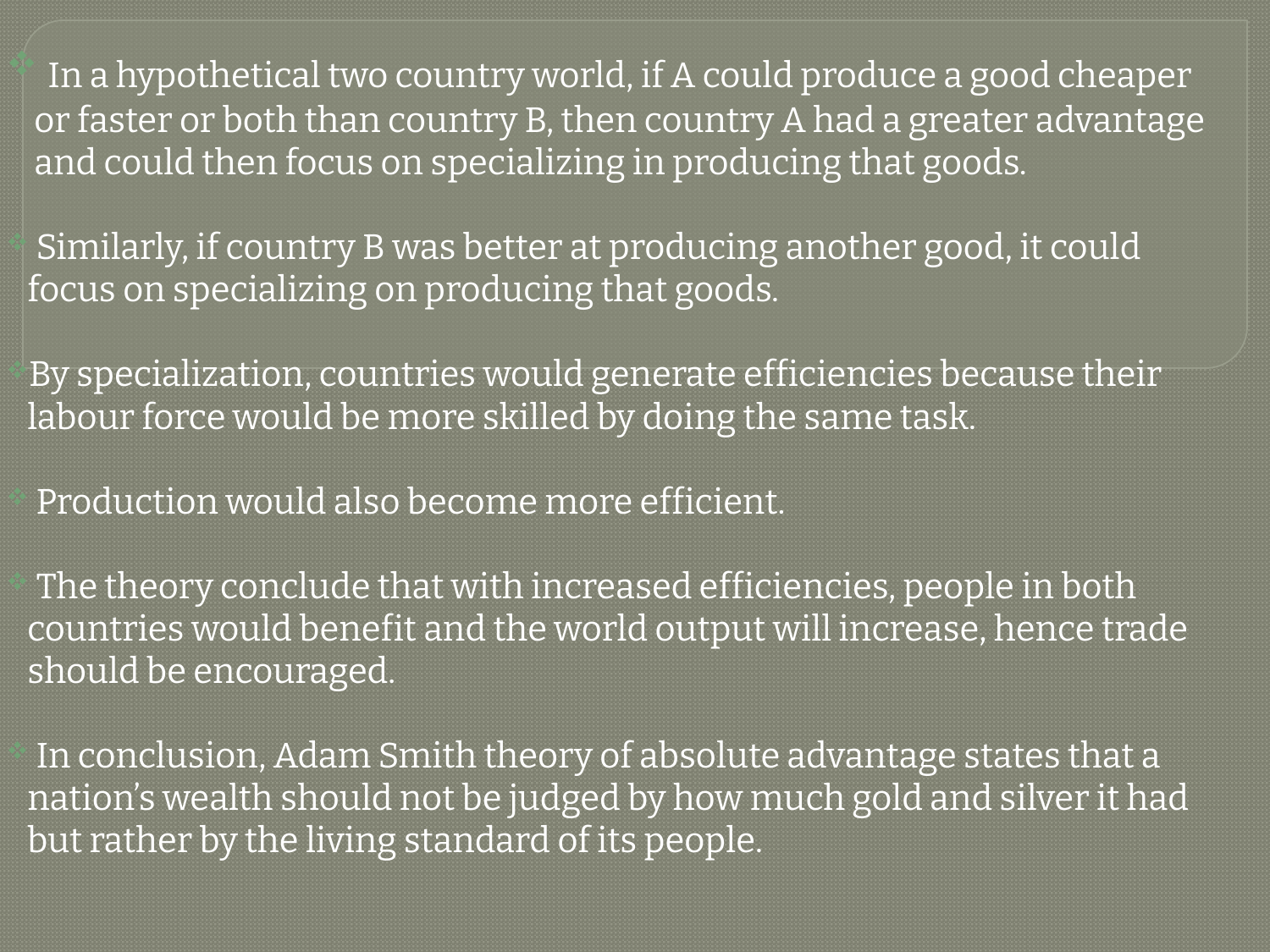

In a hypothetical two country world, if A could produce a good cheaper
    or faster or both than country B, then country A had a greater advantage
    and could then focus on specializing in producing that goods.

 Similarly, if country B was better at producing another good, it could
   focus on specializing on producing that goods.

By specialization, countries would generate efficiencies because their
   labour force would be more skilled by doing the same task.

 Production would also become more efficient.

 The theory conclude that with increased efficiencies, people in both
   countries would benefit and the world output will increase, hence trade
   should be encouraged.

 In conclusion, Adam Smith theory of absolute advantage states that a
   nation’s wealth should not be judged by how much gold and silver it had
   but rather by the living standard of its people.